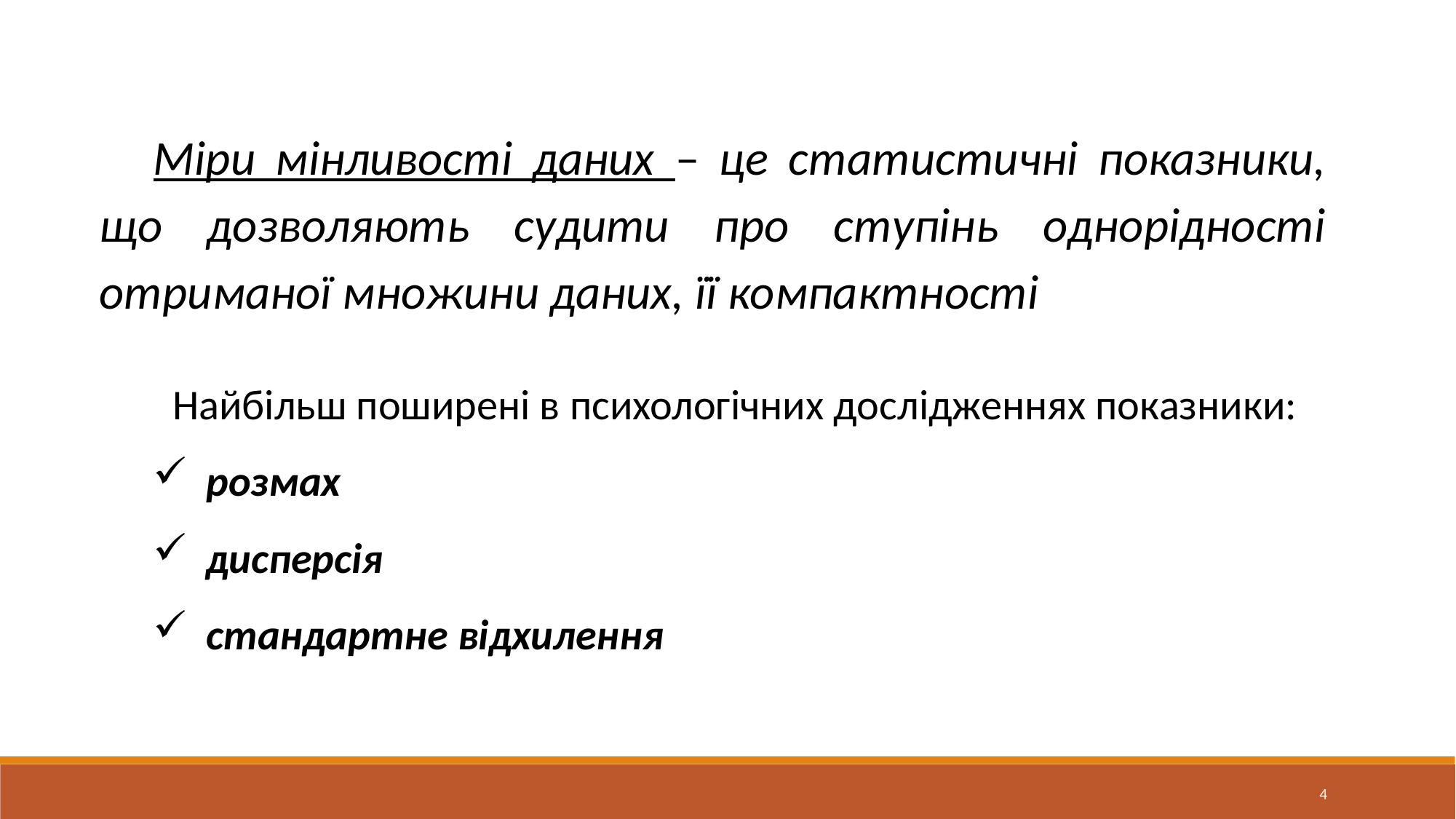

Міри мінливості даних – це статистичні показники, що дозволяють судити про ступінь однорідності отриманої множини даних, її компактності

Найбільш поширені в психологічних дослідженнях показники:
розмах
дисперсія
стандартне відхилення
4